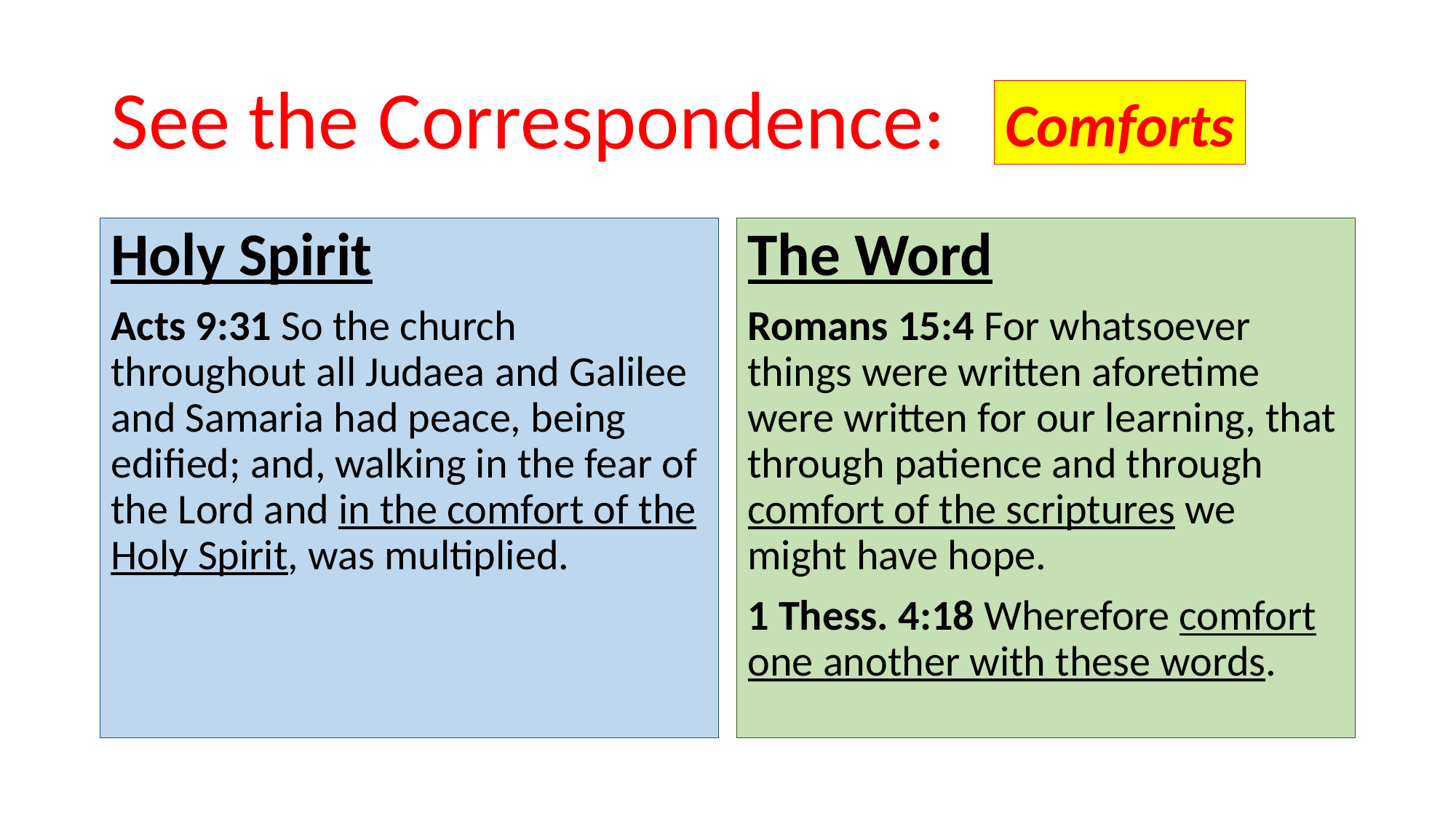

# See the Correspondence:
Comforts
Holy Spirit
Acts 9:31 So the church throughout all Judaea and Galilee and Samaria had peace, being edified; and, walking in the fear of the Lord and in the comfort of the Holy Spirit, was multiplied.
The Word
Romans 15:4 For whatsoever things were written aforetime were written for our learning, that through patience and through comfort of the scriptures we might have hope.
1 Thess. 4:18 Wherefore comfort one another with these words.